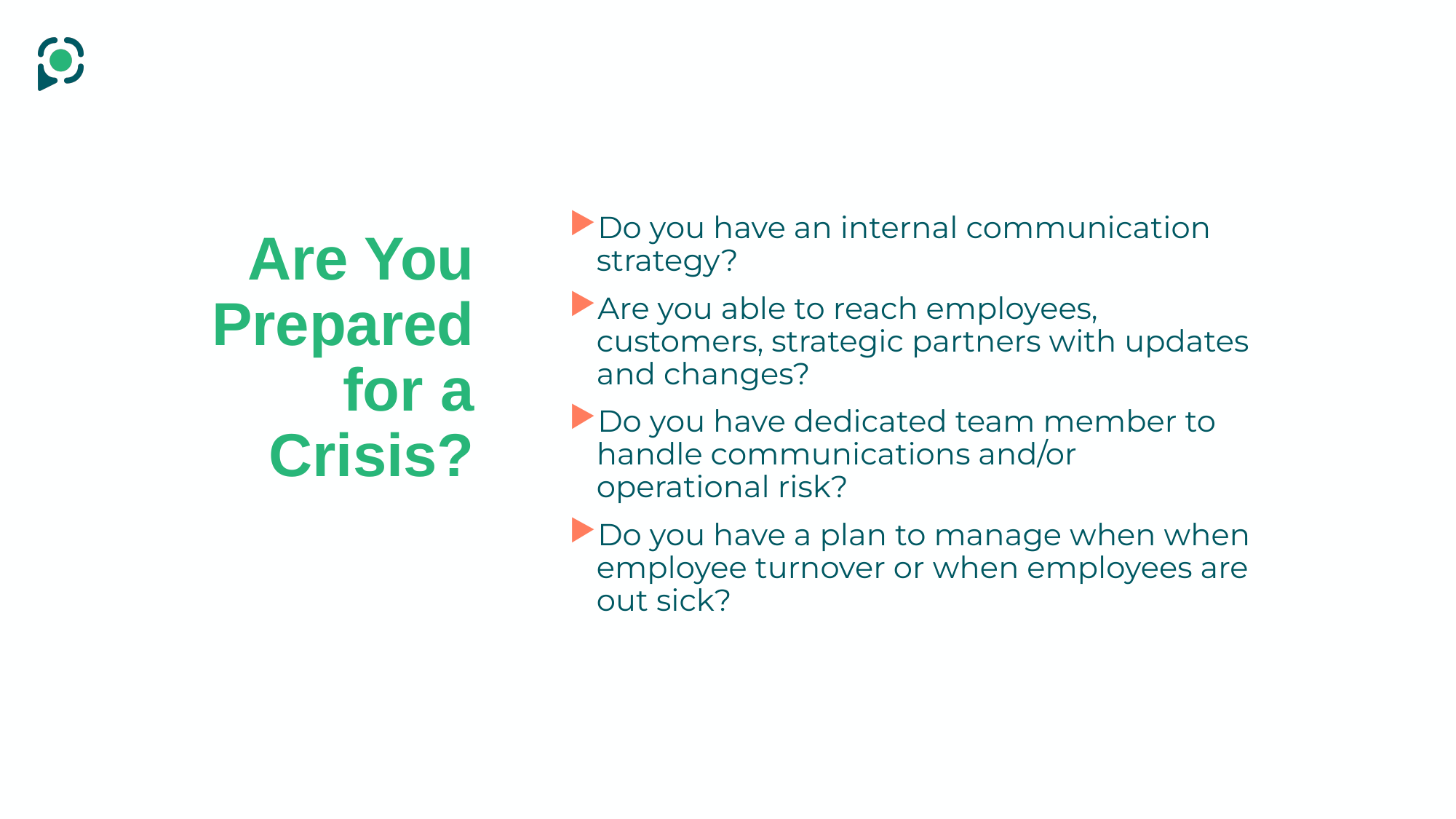

# Are You Prepared for a Crisis?
Do you have an internal communication strategy?
Are you able to reach employees, customers, strategic partners with updates and changes?
Do you have dedicated team member to handle communications and/or operational risk?
Do you have a plan to manage when when employee turnover or when employees are out sick?